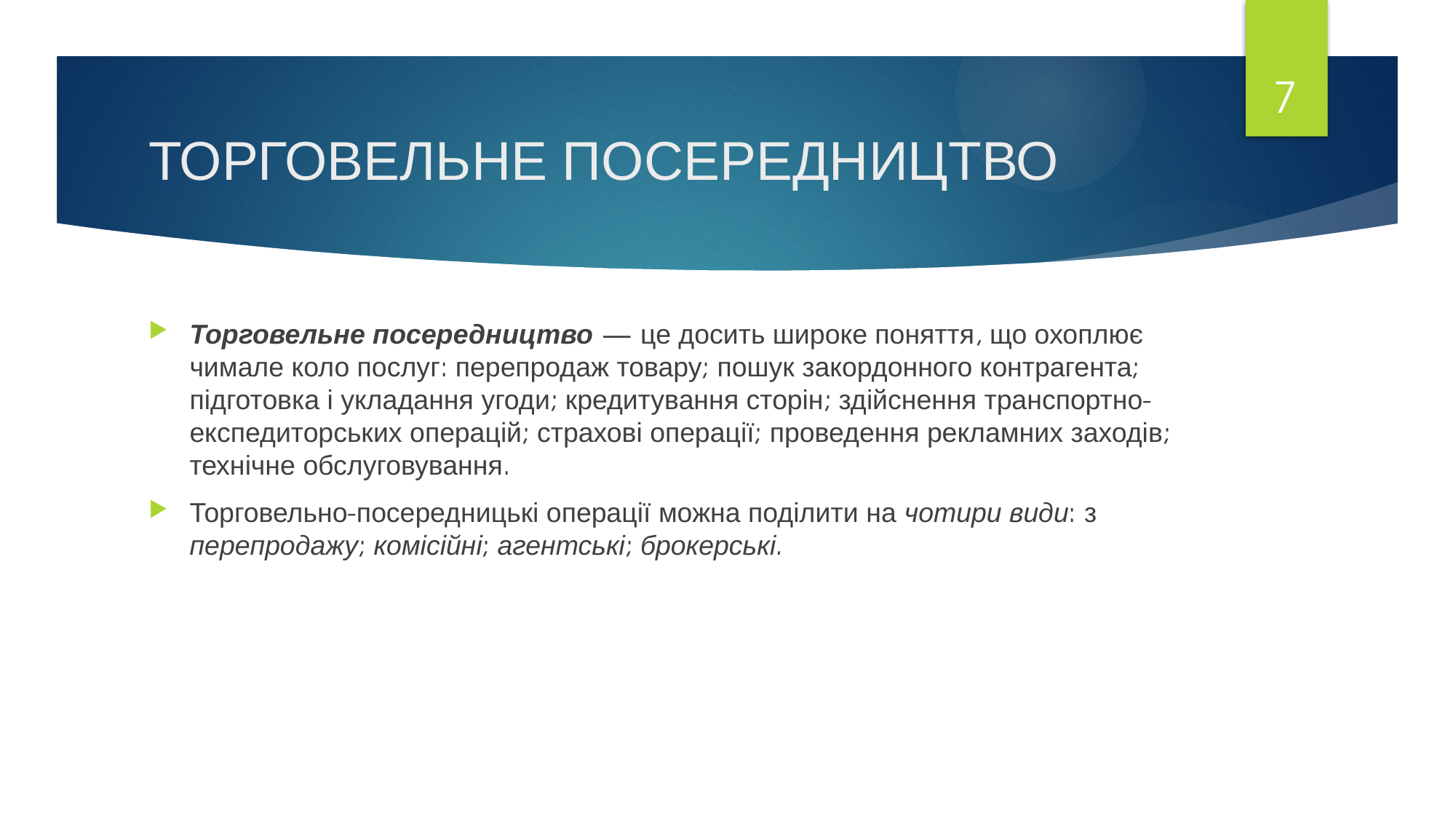

7
# ТОРГОВЕЛЬНЕ ПОСЕРЕДНИЦТВО
Торговельне посередництво ― це досить широке поняття, що охоплює чимале коло послуг: перепродаж товару; пошук закордонного контрагента; підготовка і укладання угоди; кредитування сторін; здійснення транспортно-експедиторських операцій; страхові операції; проведення рекламних заходів; технічне обслуговування.
Торговельно-посередницькі операції можна поділити на чотири види: з перепродажу; комісійні; агентські; брокерські.